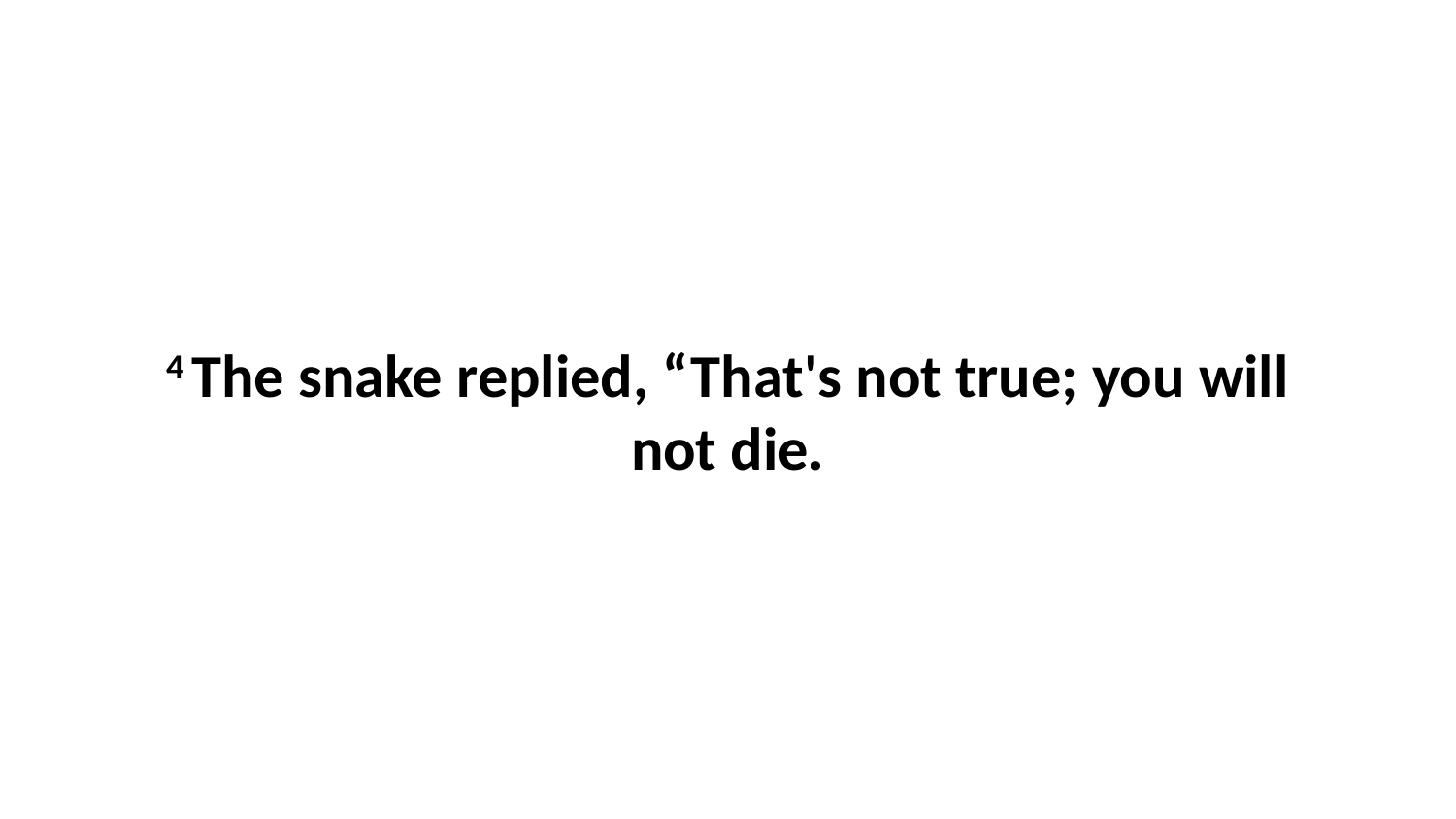

4 The snake replied, “That's not true; you will not die.